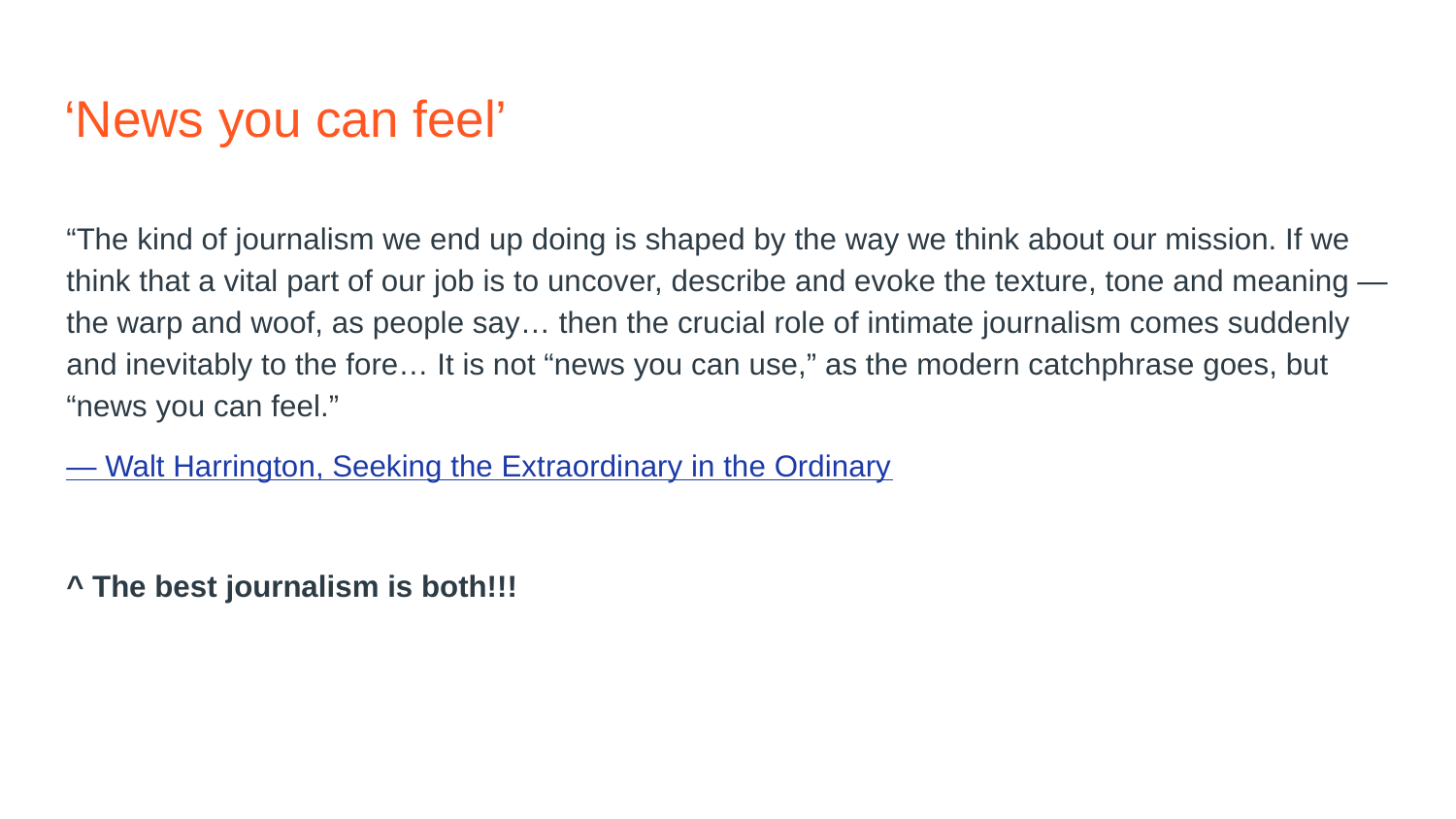

# ‘News you can feel’
“The kind of journalism we end up doing is shaped by the way we think about our mission. If we think that a vital part of our job is to uncover, describe and evoke the texture, tone and meaning — the warp and woof, as people say… then the crucial role of intimate journalism comes suddenly and inevitably to the fore… It is not “news you can use,” as the modern catchphrase goes, but “news you can feel.”
— Walt Harrington, Seeking the Extraordinary in the Ordinary

^ The best journalism is both!!!